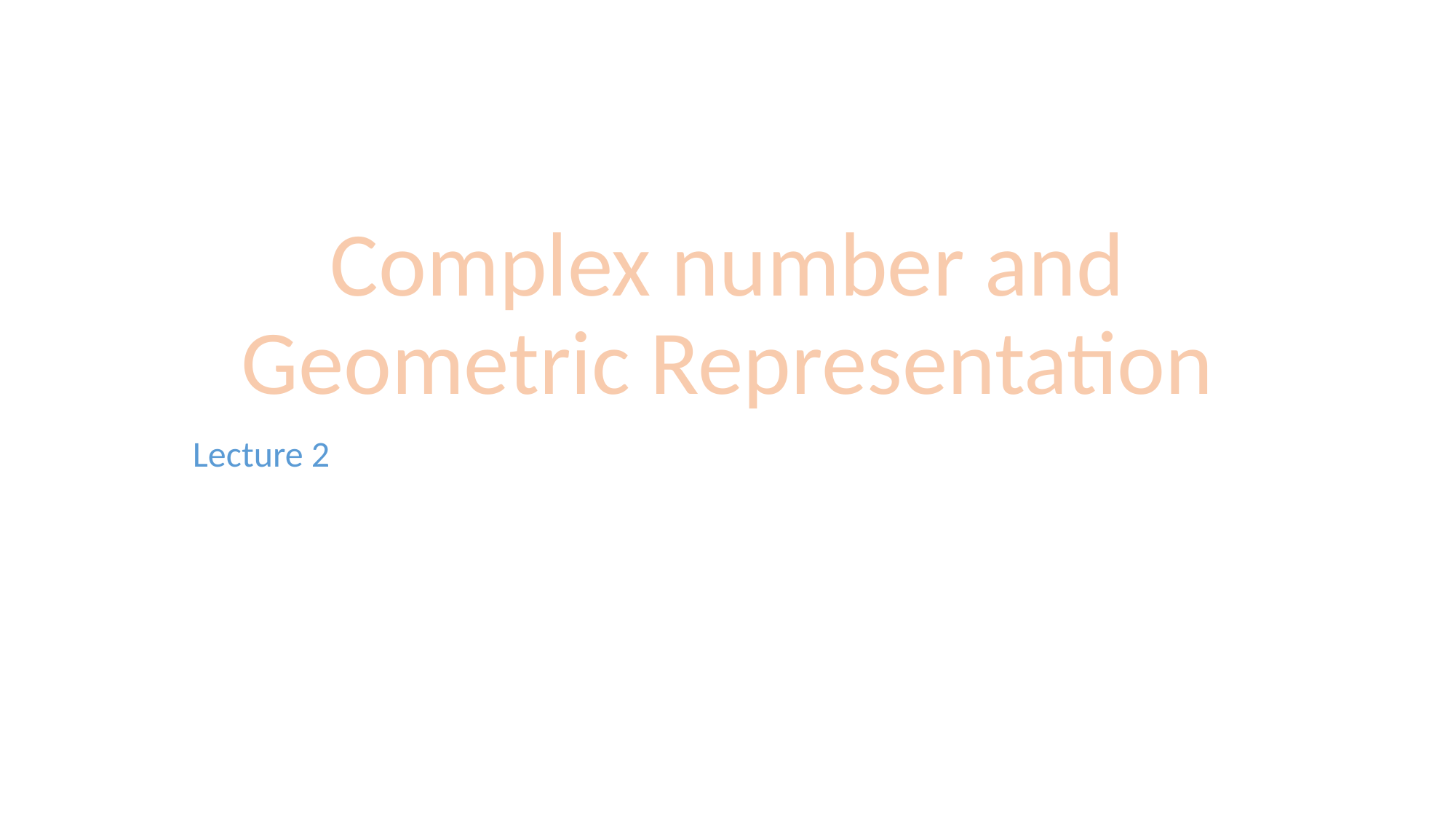

# Complex number and Geometric Representation
Lecture 2